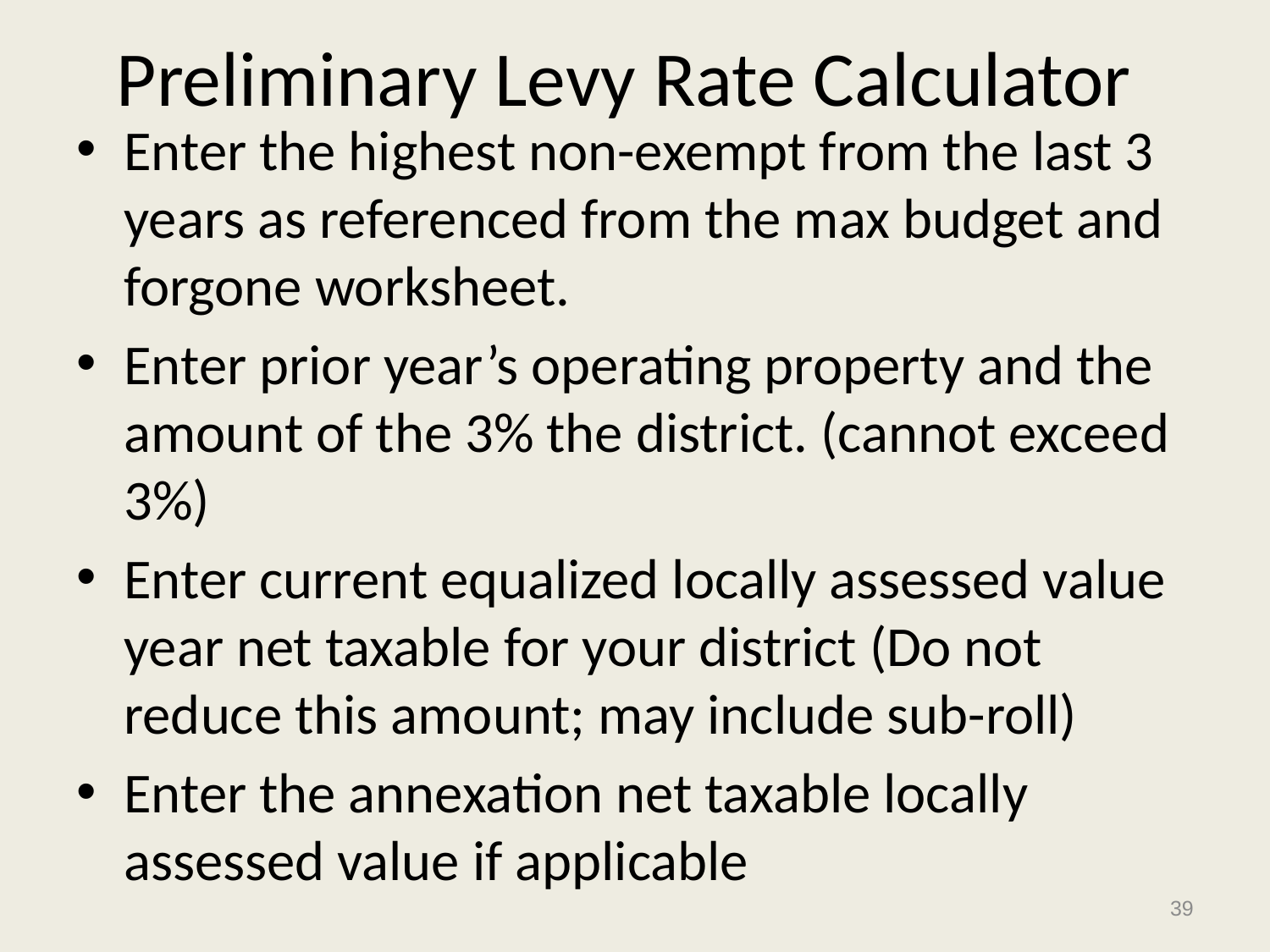

# Preliminary Levy Rate Calculator
Enter the highest non-exempt from the last 3 years as referenced from the max budget and forgone worksheet.
Enter prior year’s operating property and the amount of the 3% the district. (cannot exceed 3%)
Enter current equalized locally assessed value year net taxable for your district (Do not reduce this amount; may include sub-roll)
Enter the annexation net taxable locally assessed value if applicable

39